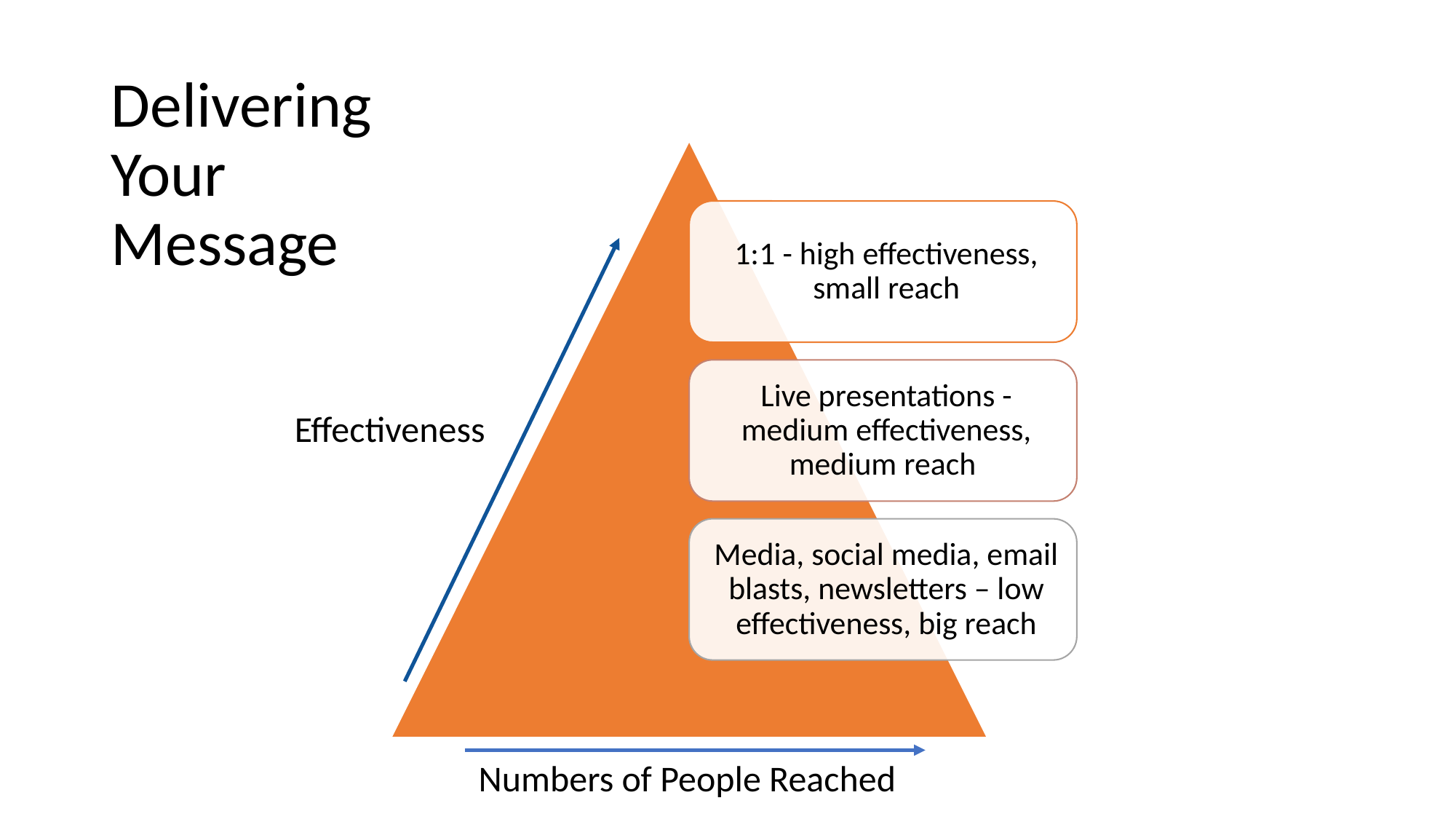

# Delivering Your Message
1:1 - high effectiveness, small reach
Live presentations - medium effectiveness, medium reach
Media, social media, email blasts, newsletters – low effectiveness, big reach
Effectiveness
Numbers of People Reached